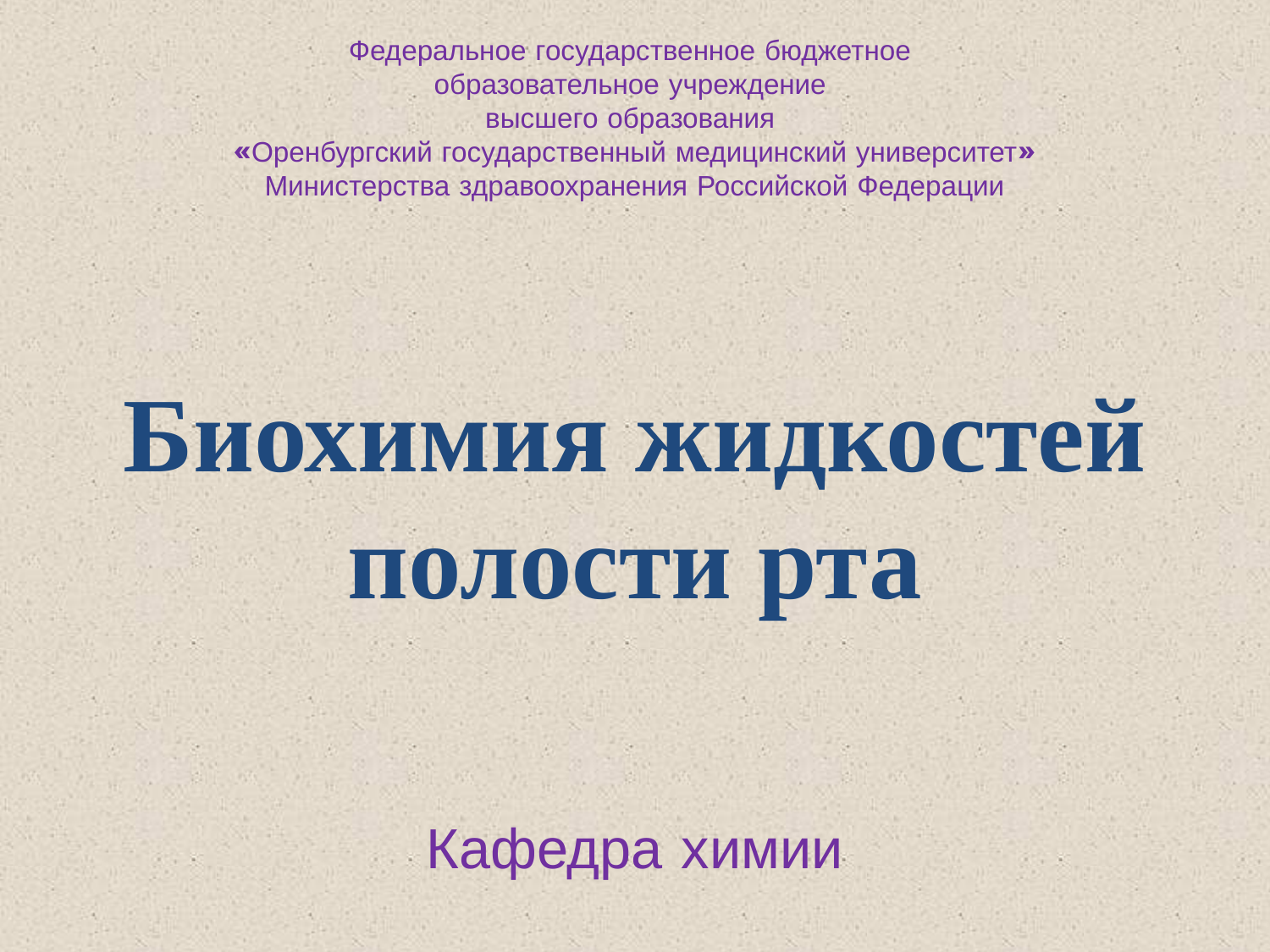

Федеральное государственное бюджетное
образовательное учреждение
высшего образования
«Оренбургский государственный медицинский университет»
Министерства здравоохранения Российской Федерации
# Биохимия жидкостей полости рта
Кафедра химии